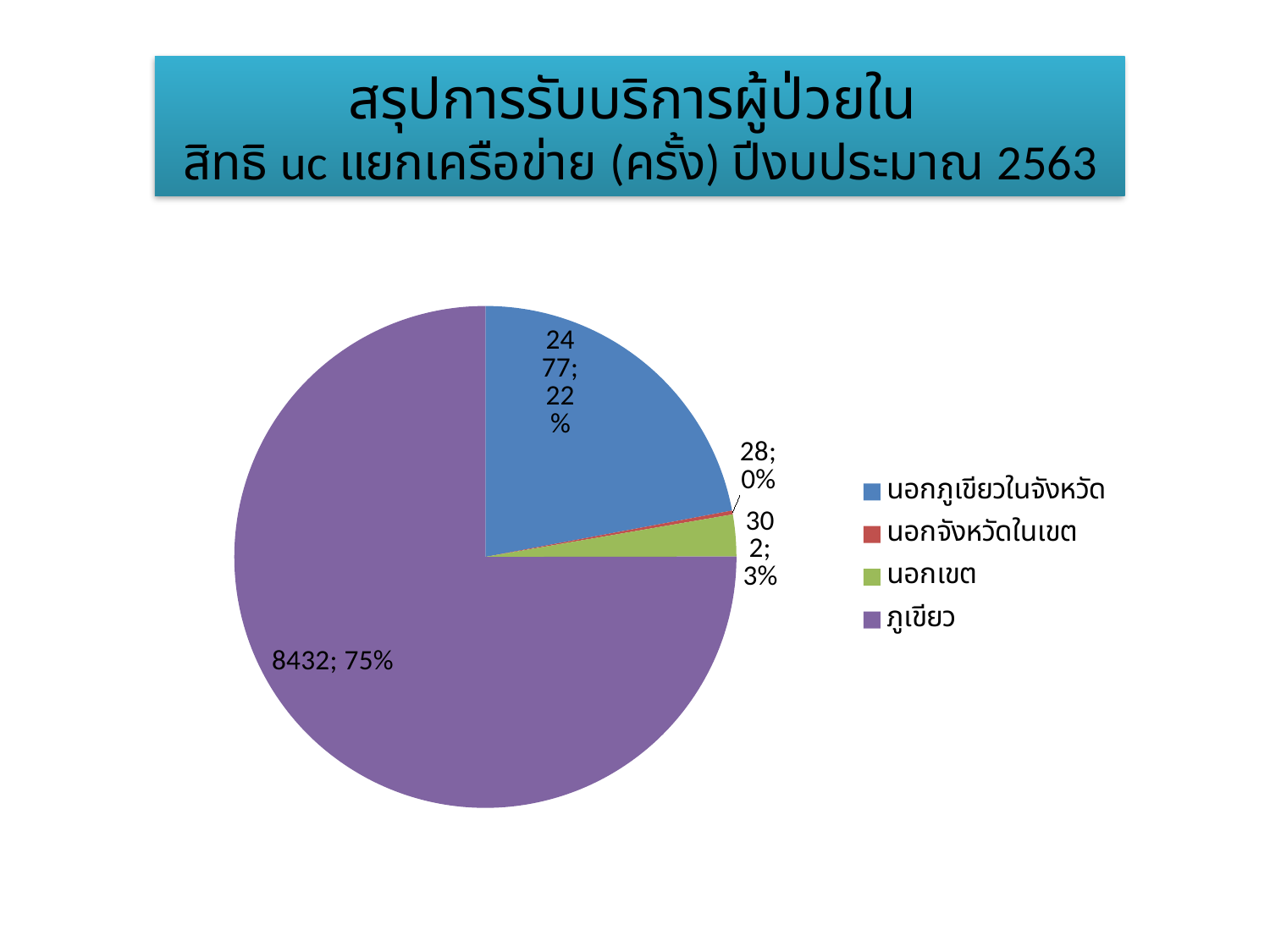

สรุปการรับบริการผู้ป่วยใน
สิทธิ uc แยกเครือข่าย (ครั้ง) ปีงบประมาณ 2563

### Chart

| Category |  |
|---|---|
| นอกภูเขียวในจังหวัด | 2477.0 |
| นอกจังหวัดในเขต | 28.0 |
| นอกเขต | 302.0 |
| ภูเขียว | 8432.0 |